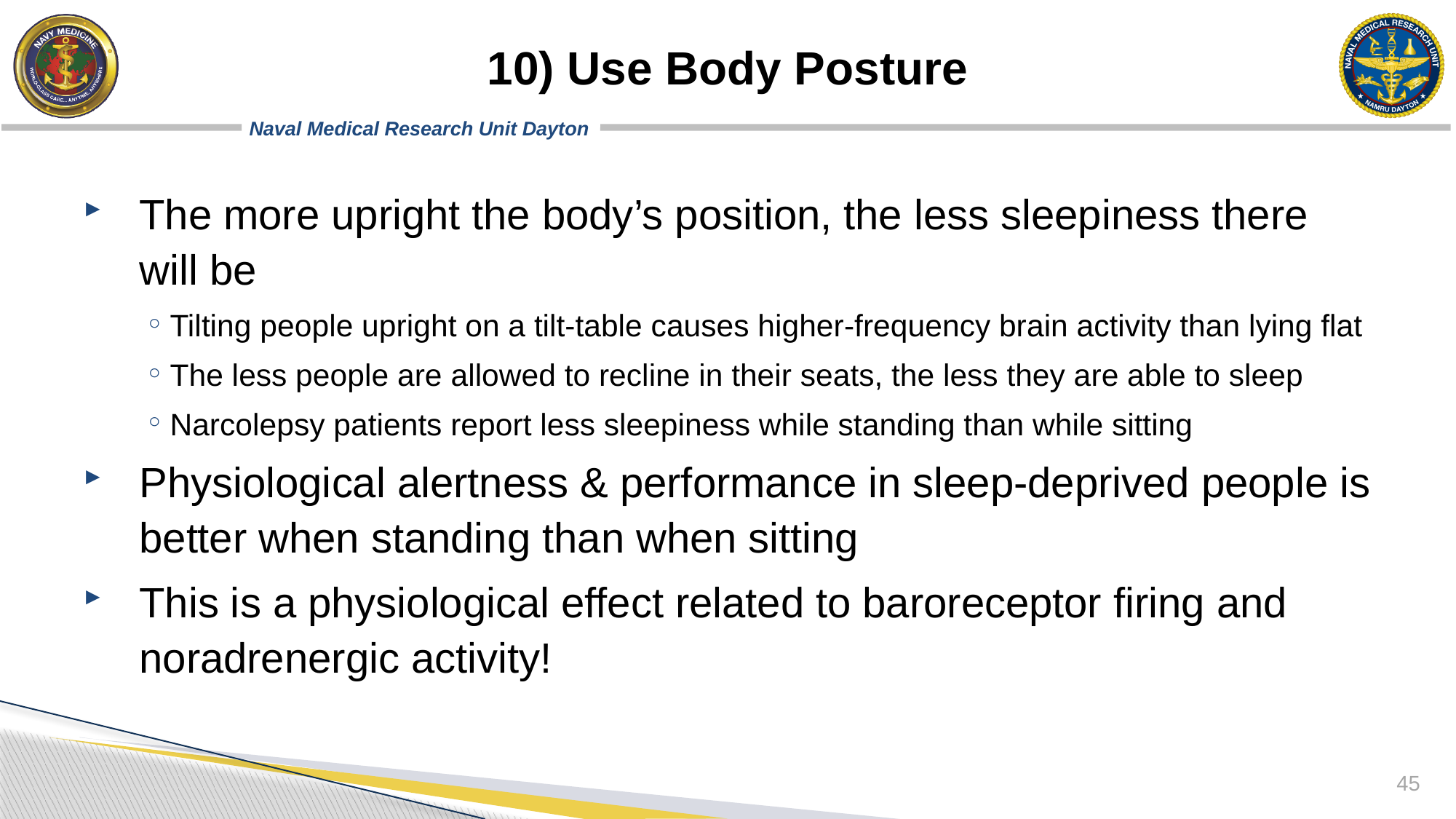

# 10) Use Body Posture
The more upright the body’s position, the less sleepiness there will be
Tilting people upright on a tilt-table causes higher-frequency brain activity than lying flat
The less people are allowed to recline in their seats, the less they are able to sleep
Narcolepsy patients report less sleepiness while standing than while sitting
Physiological alertness & performance in sleep-deprived people is better when standing than when sitting
This is a physiological effect related to baroreceptor firing and noradrenergic activity!